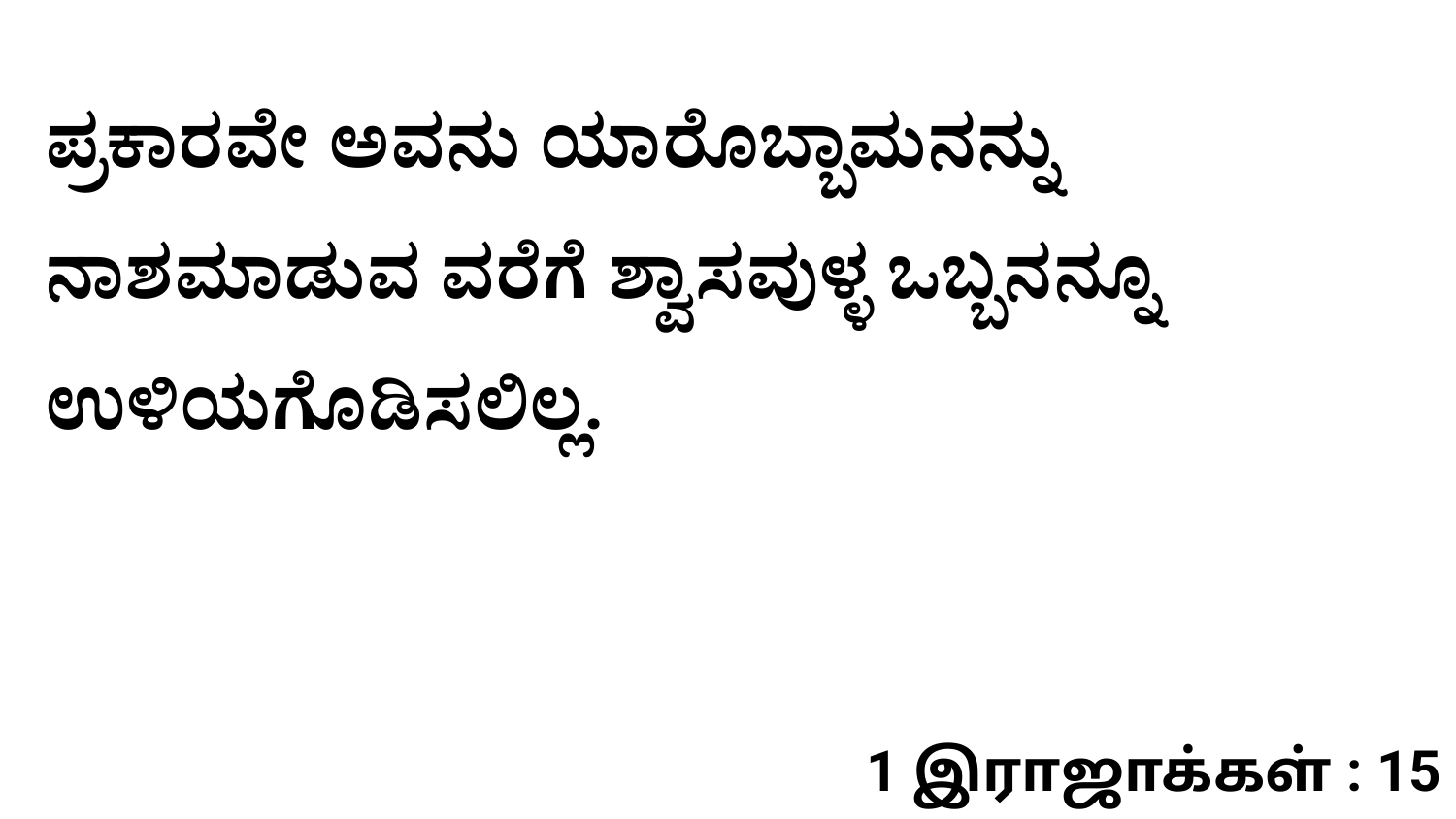

ಪ್ರಕಾರವೇ ಅವನು ಯಾರೊಬ್ಬಾಮನನ್ನು ನಾಶಮಾಡುವ ವರೆಗೆ ಶ್ವಾಸವುಳ್ಳ ಒಬ್ಬನನ್ನೂ ಉಳಿಯಗೊಡಿಸಲಿಲ್ಲ.
1 இராஜாக்கள் : 15